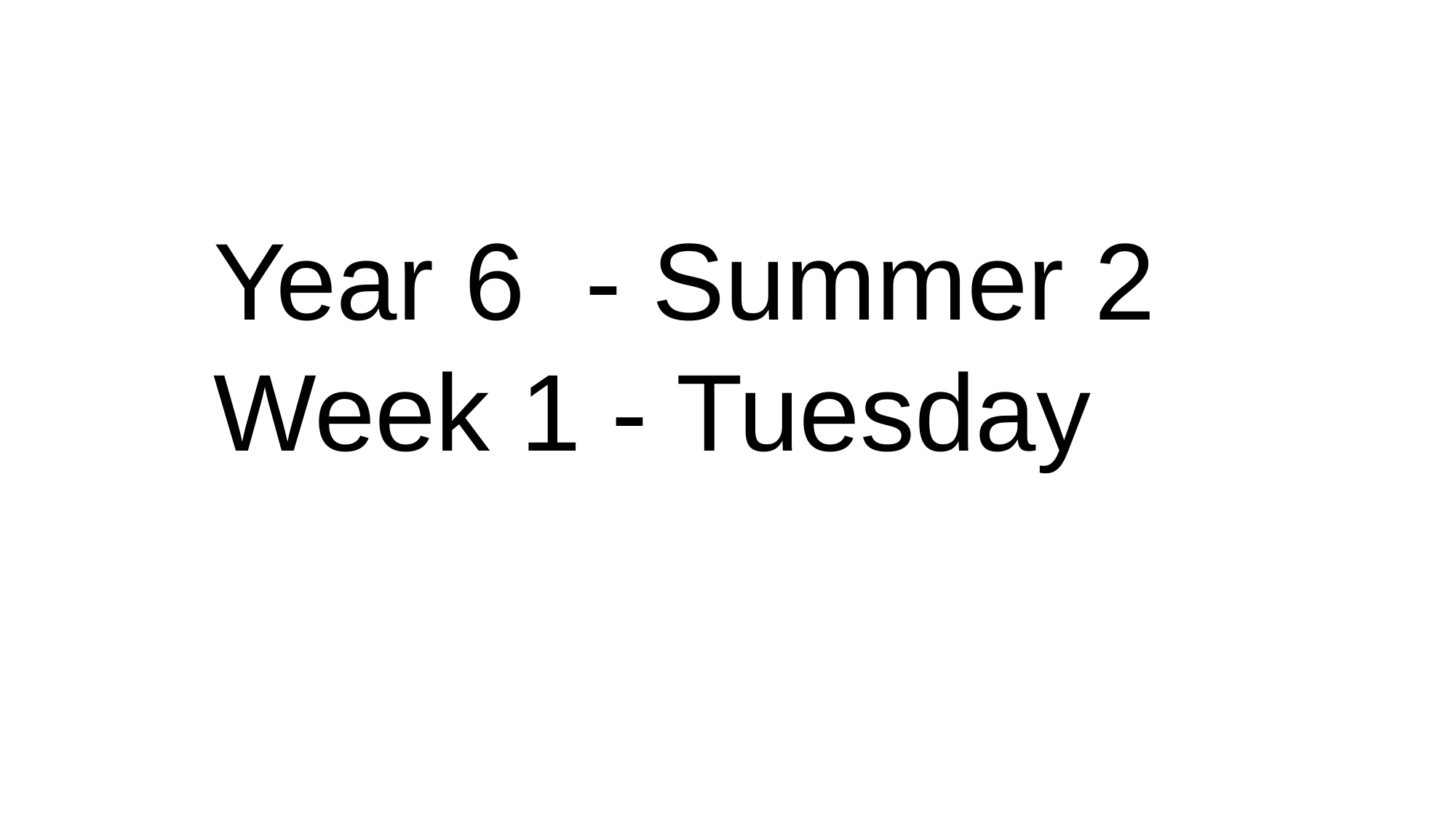

Year 6  - Summer 2
Week 1 - Tuesday